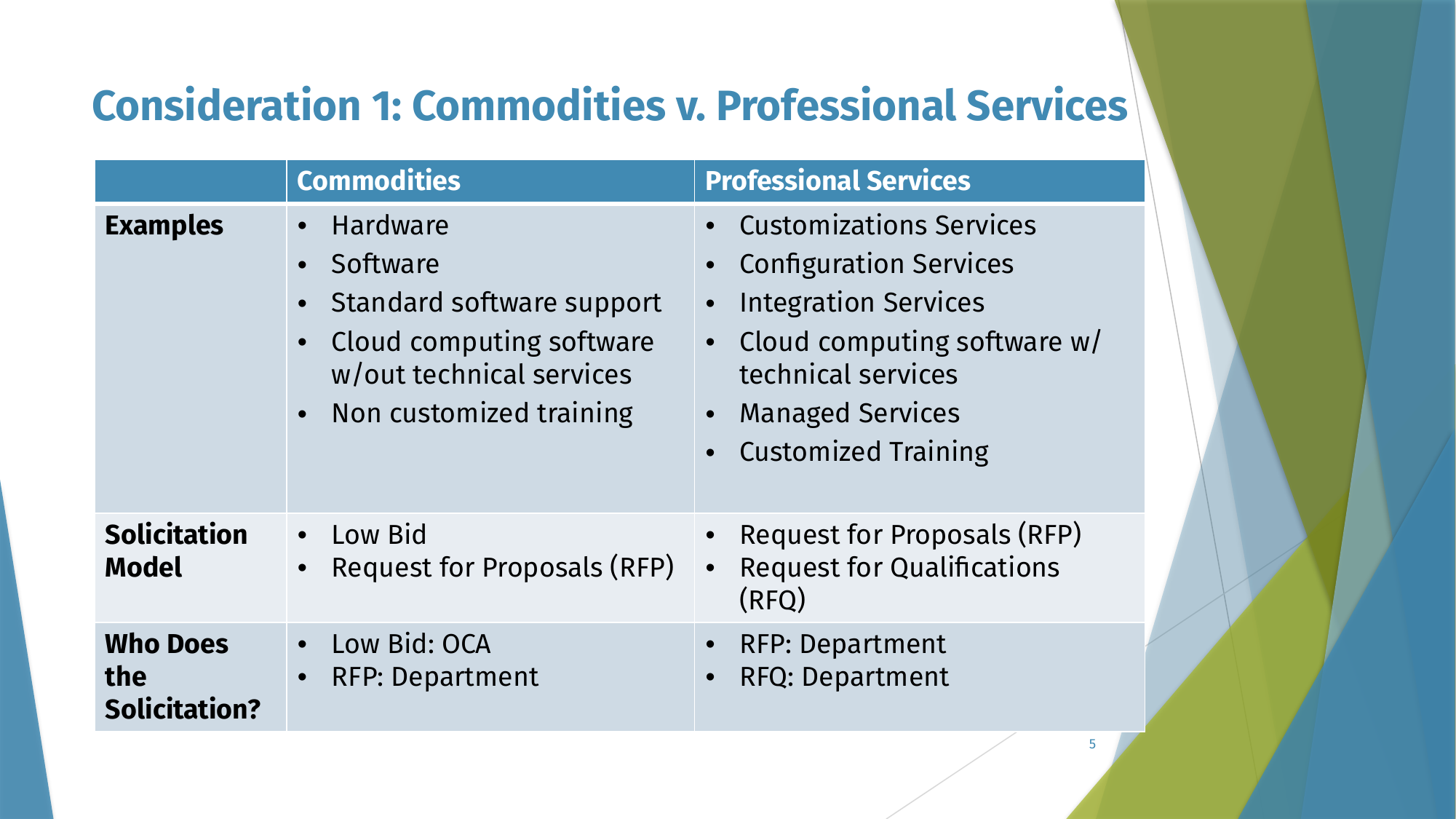

# Consideration 1: Commodities v. Professional Services
|  | Commodities | Professional Services |
| --- | --- | --- |
| Examples | Hardware Software Standard software support Cloud computing software w/out technical services Non customized training | Customizations Services Configuration Services Integration Services Cloud computing software w/ technical services Managed Services Customized Training |
| Solicitation Model | Low Bid Request for Proposals (RFP) | Request for Proposals (RFP) Request for Qualifications (RFQ) |
| Who Does the Solicitation? | Low Bid: OCA RFP: Department | RFP: Department RFQ: Department |
Solicitation Model:
5